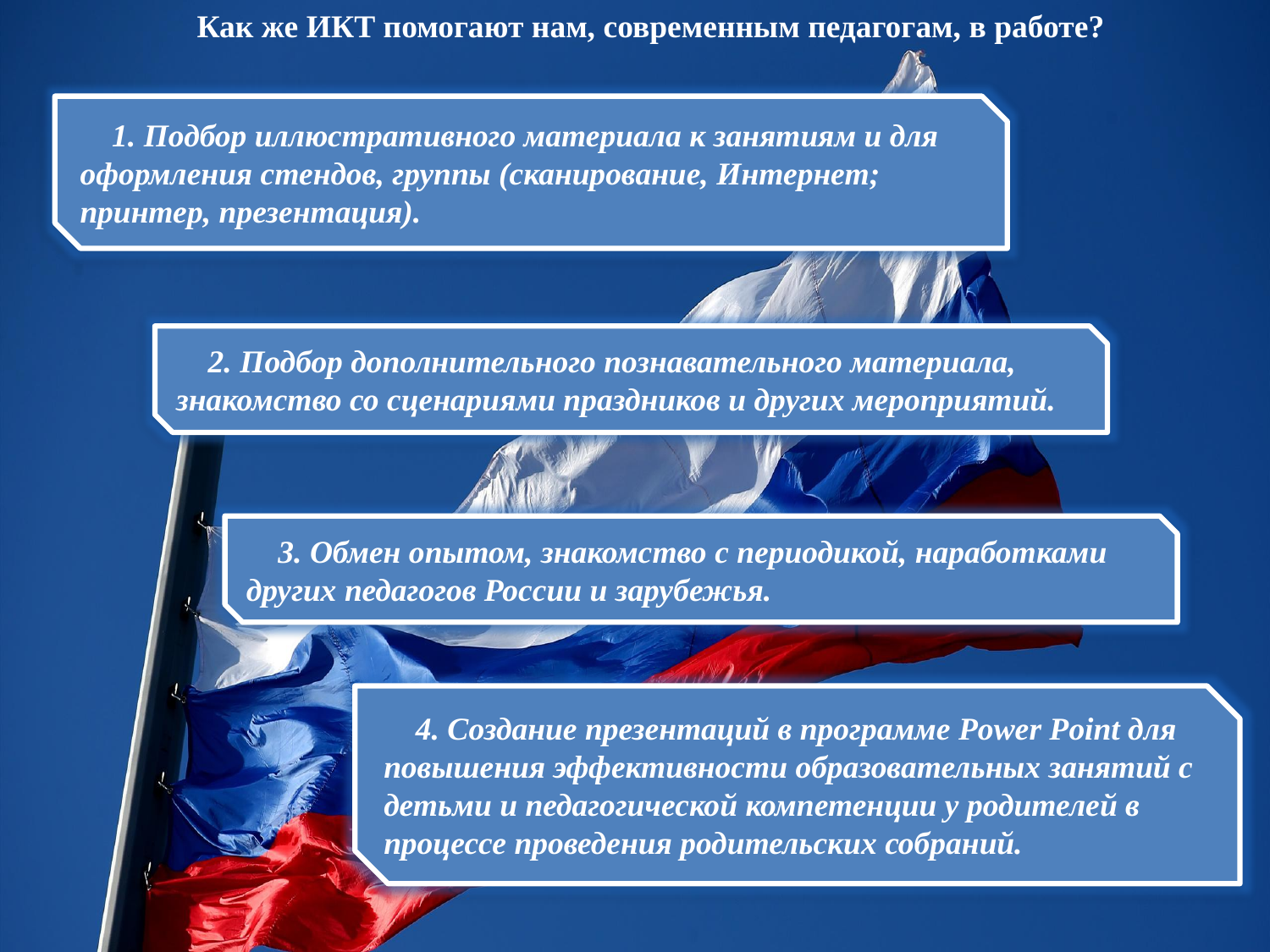

Как же ИКТ помогают нам, современным педагогам, в работе?
1. Подбор иллюстративного материала к занятиям и для оформления стендов, группы (сканирование, Интернет; принтер, презентация).
2. Подбор дополнительного познавательного материала, знакомство со сценариями праздников и других мероприятий.
3. Обмен опытом, знакомство с периодикой, наработками других педагогов России и зарубежья.
4. Создание презентаций в программе Рower Рoint для повышения эффективности образовательных занятий с детьми и педагогической компетенции у родителей в процессе проведения родительских собраний.